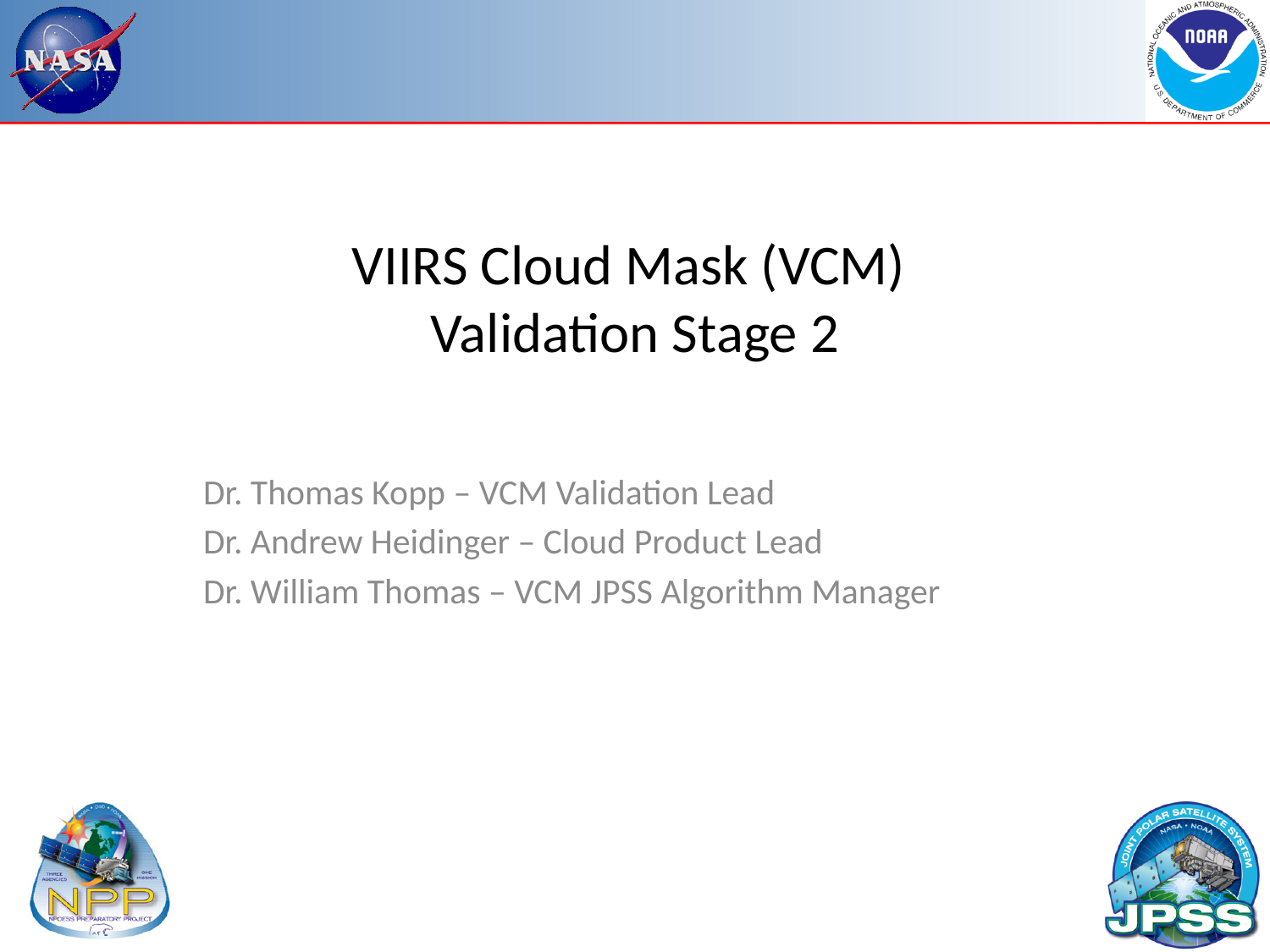

# VIIRS Cloud Mask (VCM) Validation Stage 2
Dr. Thomas Kopp – VCM Validation Lead
Dr. Andrew Heidinger – Cloud Product Lead
Dr. William Thomas – VCM JPSS Algorithm Manager
1